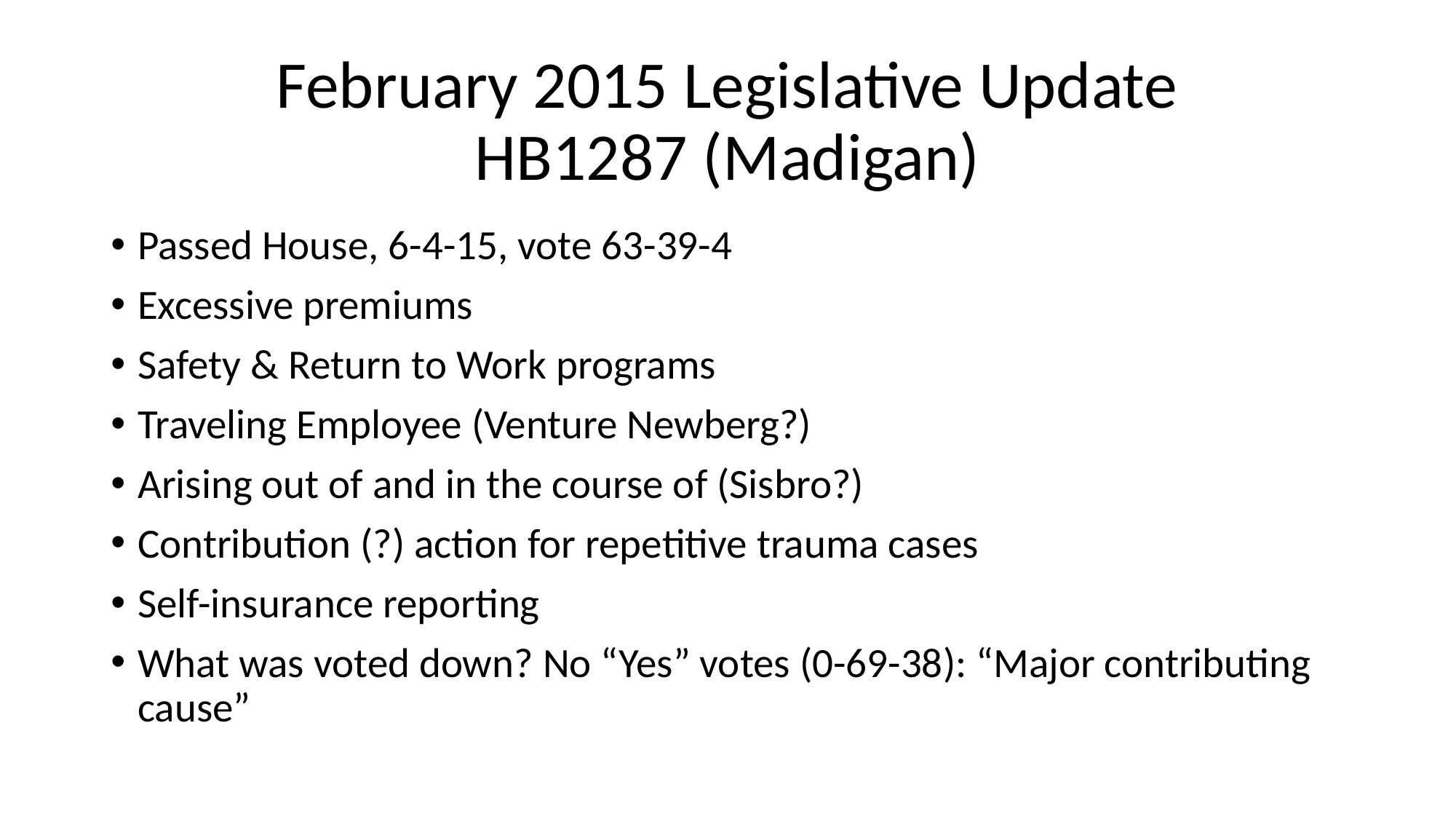

# February 2015 Legislative Update HB1287 (Madigan)
Passed House, 6-4-15, vote 63-39-4
Excessive premiums
Safety & Return to Work programs
Traveling Employee (Venture Newberg?)
Arising out of and in the course of (Sisbro?)
Contribution (?) action for repetitive trauma cases
Self-insurance reporting
What was voted down? No “Yes” votes (0-69-38): “Major contributing cause”